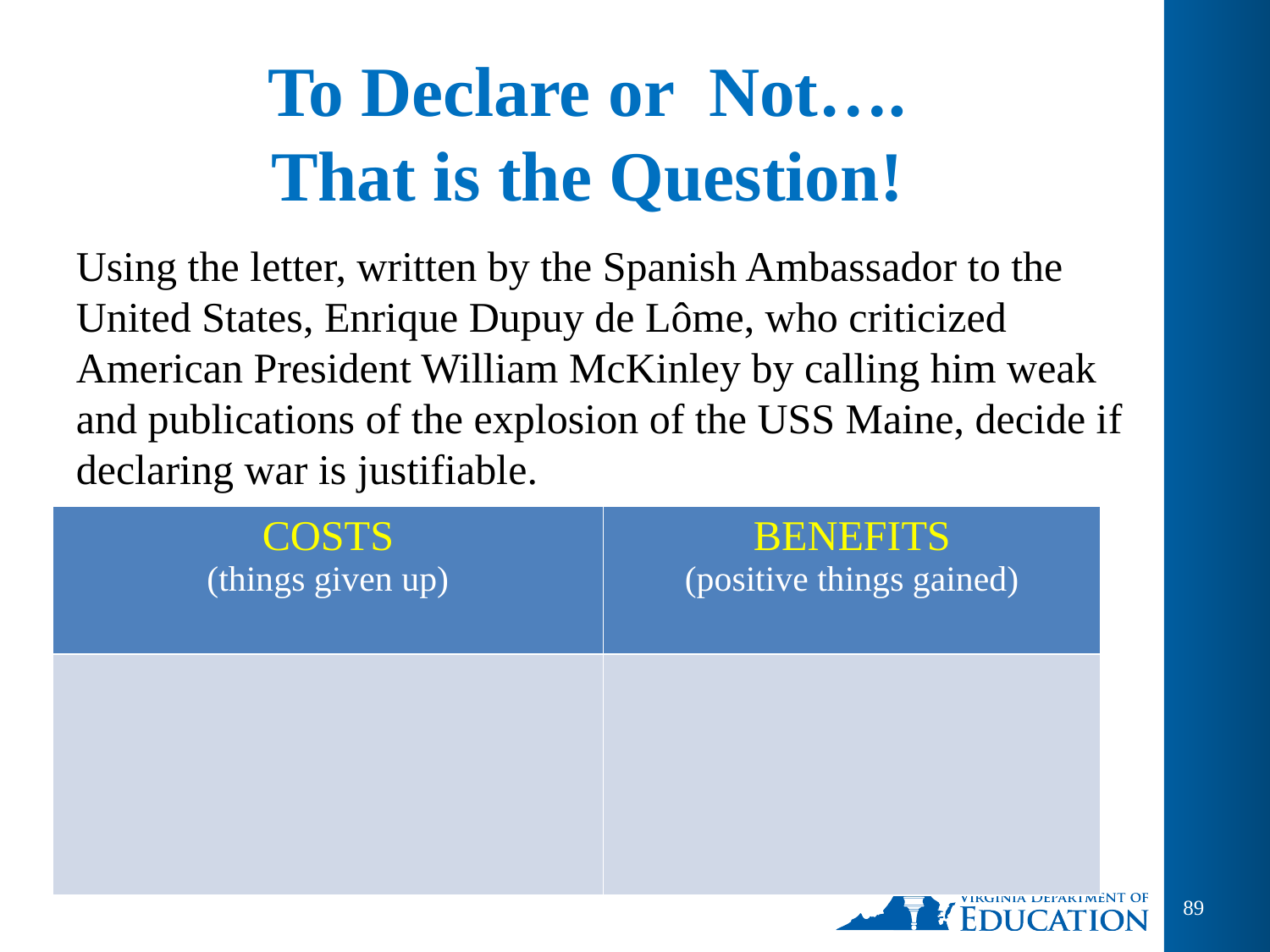

# To Declare or  Not…. That is the Question!
Using the letter, written by the Spanish Ambassador to the United States, Enrique Dupuy de Lôme, who criticized American President William McKinley by calling him weak and publications of the explosion of the USS Maine, decide if declaring war is justifiable.

| COSTS (things given up) | BENEFITS (positive things gained) |
| --- | --- |
|  |  |
89